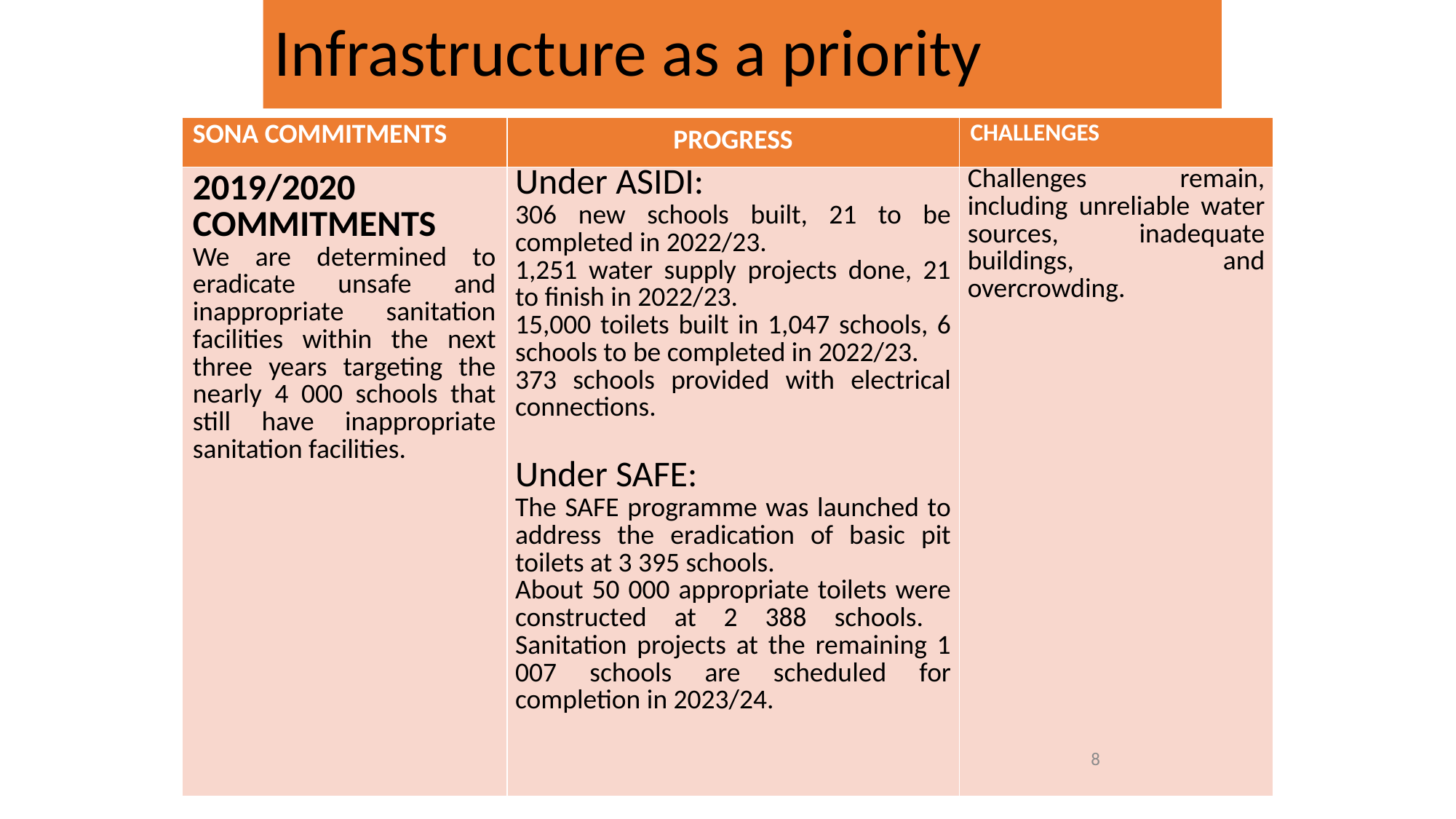

# Infrastructure as a priority
| SONA COMMITMENTS | PROGRESS | CHALLENGES |
| --- | --- | --- |
| 2019/2020 COMMITMENTS We are determined to eradicate unsafe and inappropriate sanitation facilities within the next three years targeting the nearly 4 000 schools that still have inappropriate sanitation facilities. | Under ASIDI: 306 new schools built, 21 to be completed in 2022/23. 1,251 water supply projects done, 21 to finish in 2022/23. 15,000 toilets built in 1,047 schools, 6 schools to be completed in 2022/23. 373 schools provided with electrical connections. Under SAFE: The SAFE programme was launched to address the eradication of basic pit toilets at 3 395 schools. About 50 000 appropriate toilets were constructed at 2 388 schools. Sanitation projects at the remaining 1 007 schools are scheduled for completion in 2023/24. | Challenges remain, including unreliable water sources, inadequate buildings, and overcrowding. |
8